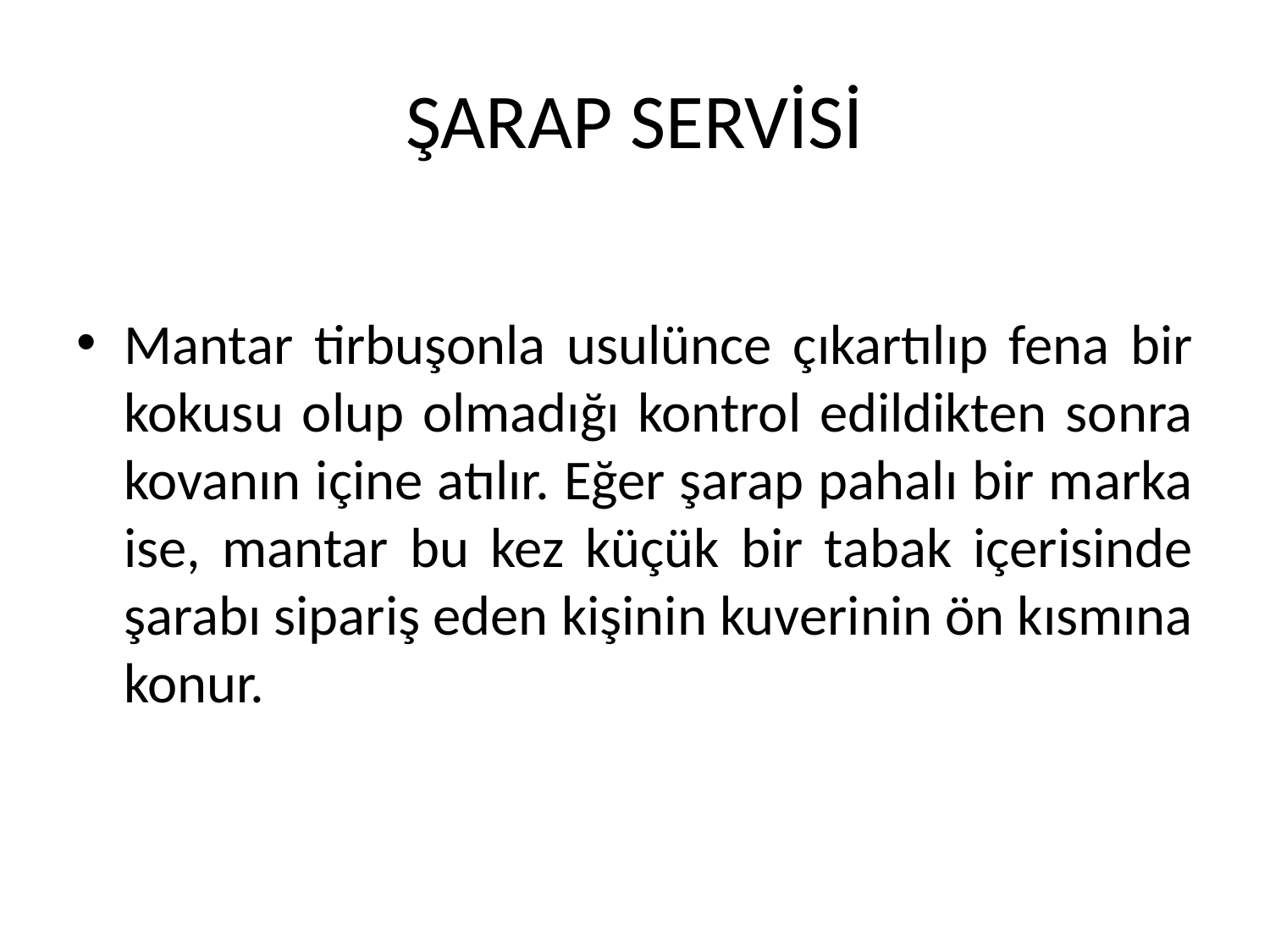

# ŞARAP SERVİSİ

Mantar tirbuşonla usulünce çıkartılıp fena bir kokusu olup olmadığı kontrol edildikten sonra kovanın içine atılır. Eğer şarap pahalı bir marka ise, mantar bu kez küçük bir tabak içerisinde şarabı sipariş eden kişinin kuverinin ön kısmına konur.